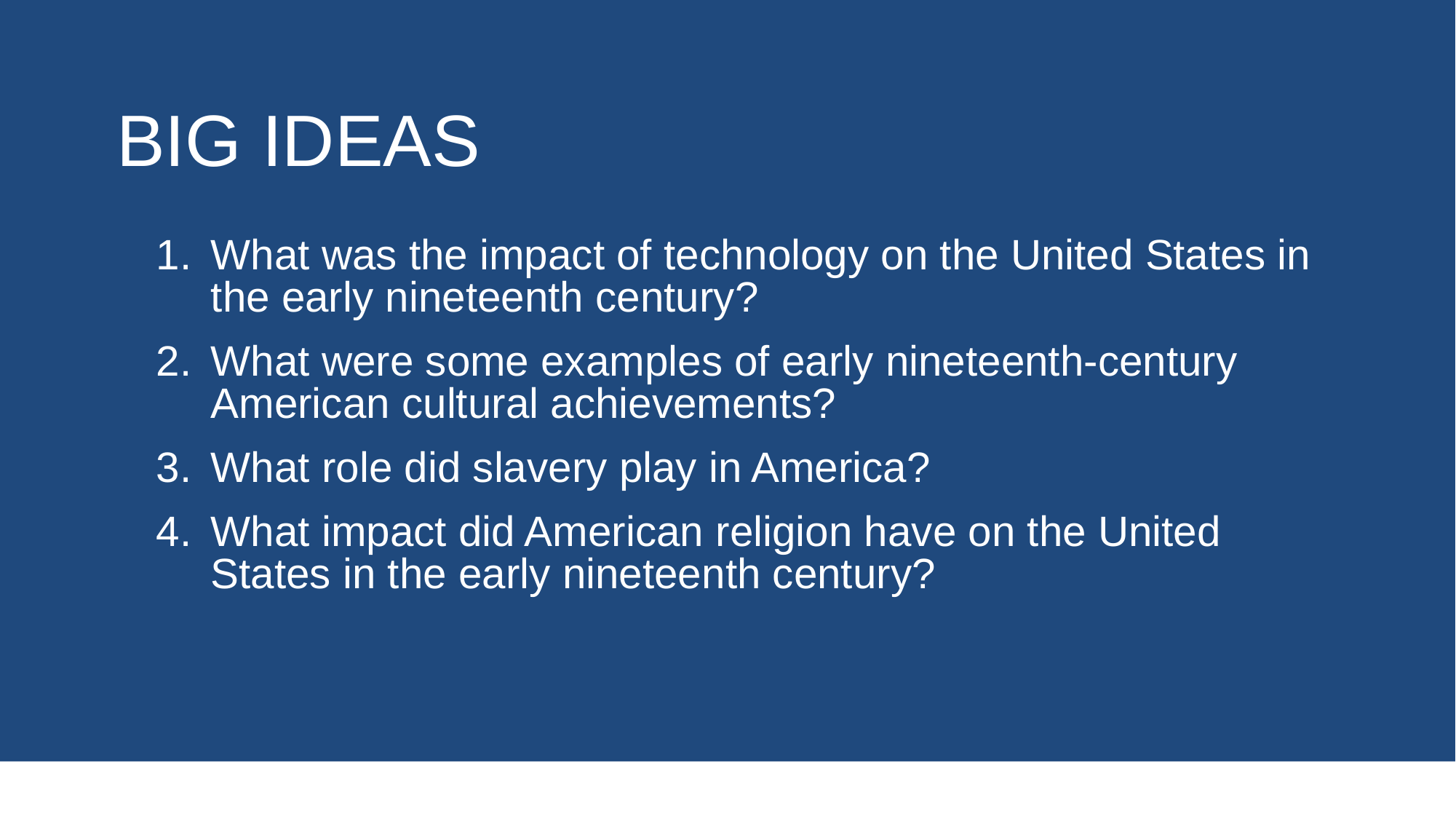

# Big Ideas
What was the impact of technology on the United States in the early nineteenth century?
What were some examples of early nineteenth-century American cultural achievements?
What role did slavery play in America?
What impact did American religion have on the United States in the early nineteenth century?